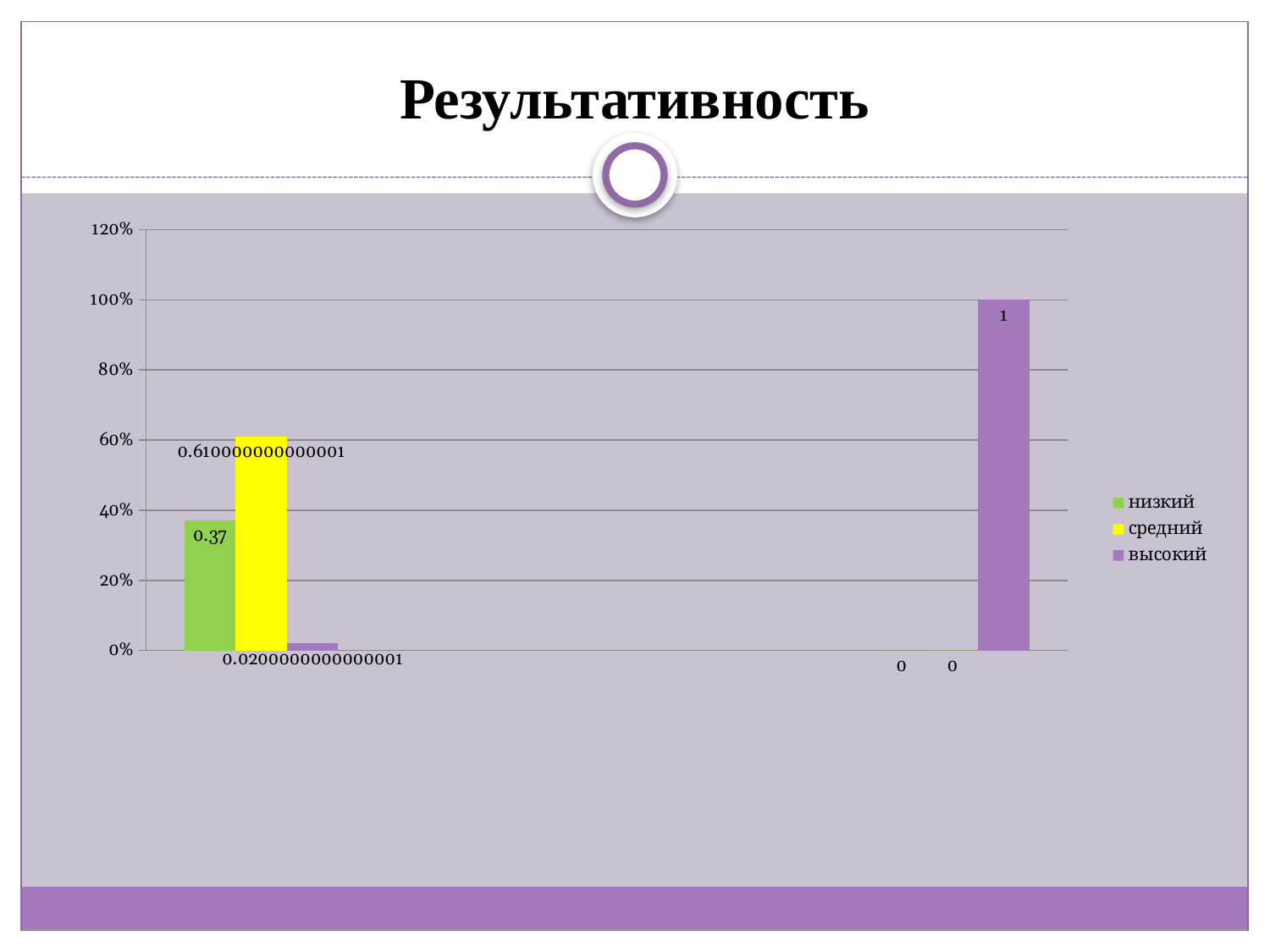

# Результативность

### Chart

| Category | низкий  | средний | высокий |
|---|---|---|---|
| результаты первичного маниторинга  в средней группе | 0.3700000000000004 | 0.6100000000000007 | 0.020000000000000052 |
|  | None | None | None |
|  | None | None | None |
| результаты итогового могиторинга в подготовительной группе | 0.0 | 0.0 | 1.0 |